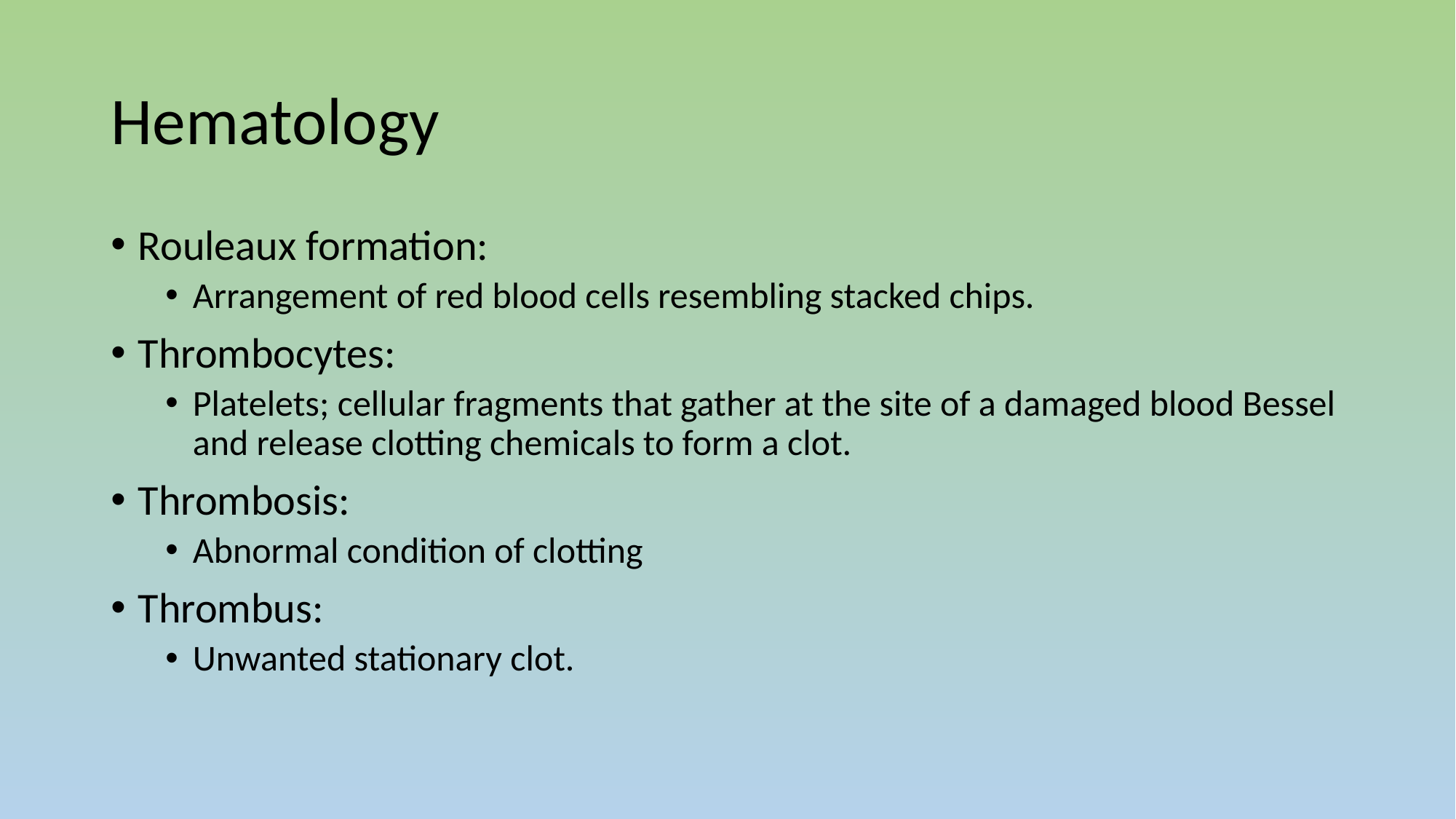

# Hematology
Rouleaux formation:
Arrangement of red blood cells resembling stacked chips.
Thrombocytes:
Platelets; cellular fragments that gather at the site of a damaged blood Bessel and release clotting chemicals to form a clot.
Thrombosis:
Abnormal condition of clotting
Thrombus:
Unwanted stationary clot.